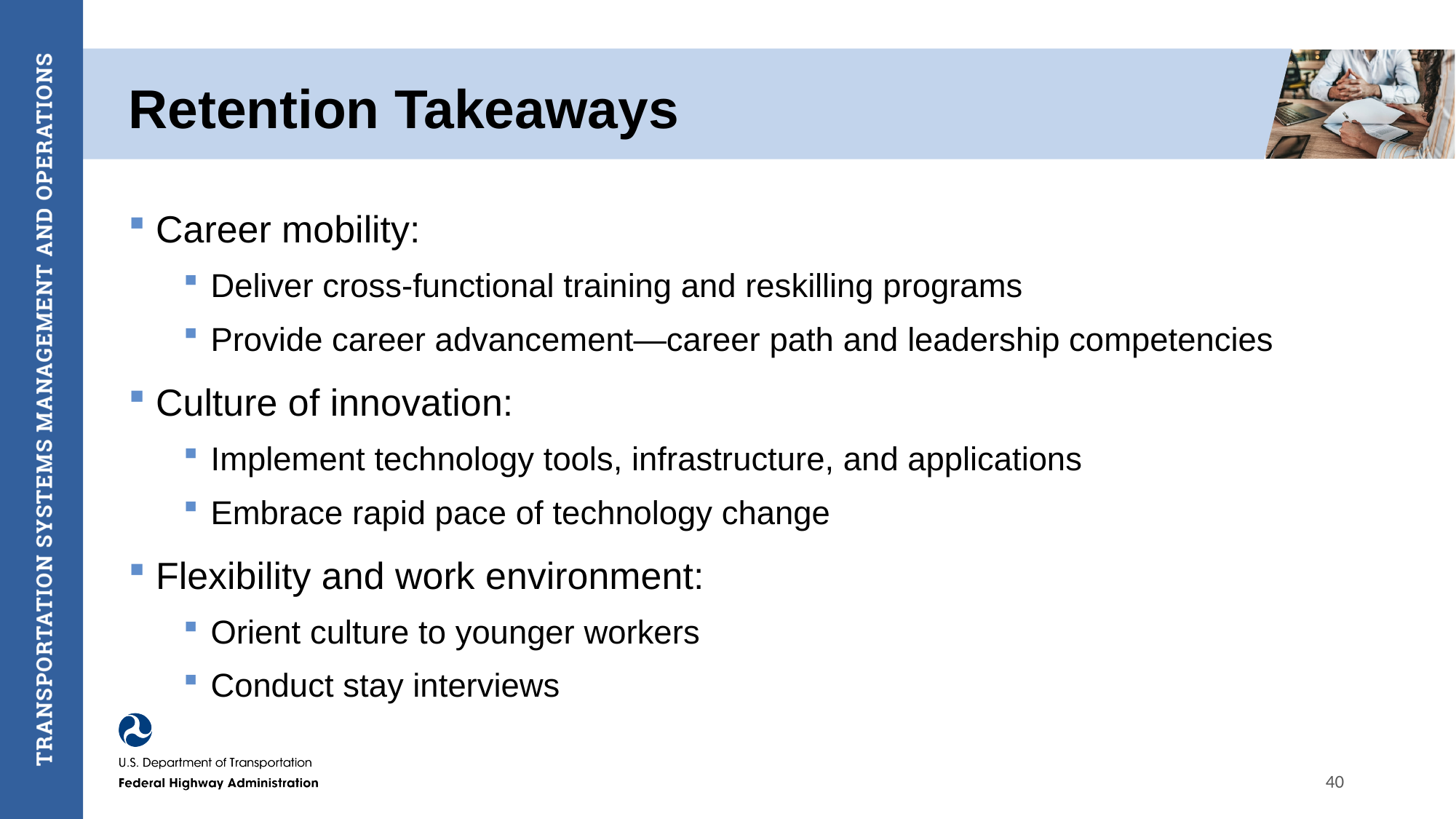

# Retention Takeaways
Career mobility:
Deliver cross-functional training and reskilling programs
Provide career advancement—career path and leadership competencies
Culture of innovation:
Implement technology tools, infrastructure, and applications
Embrace rapid pace of technology change
Flexibility and work environment:
Orient culture to younger workers
Conduct stay interviews
40